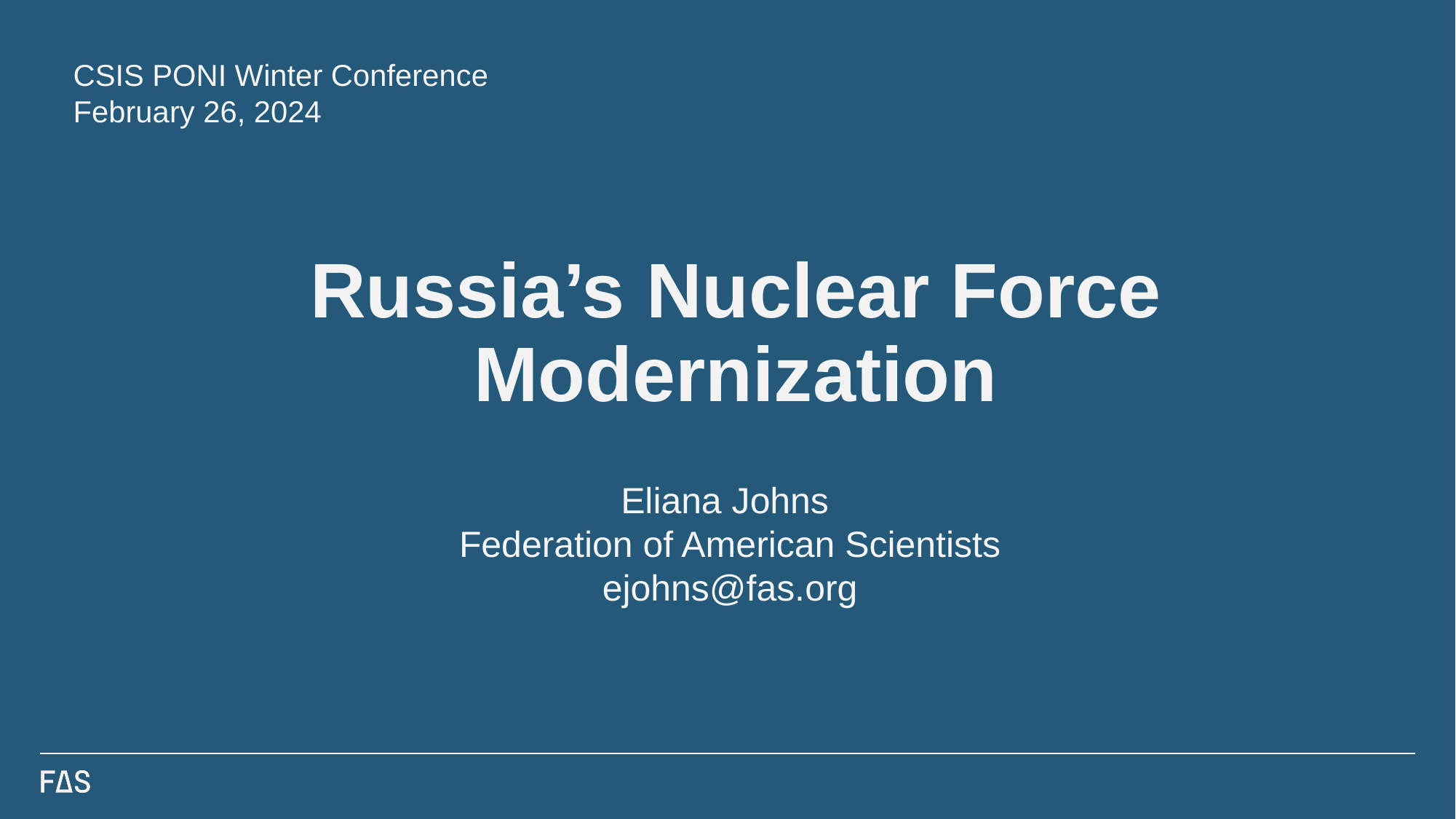

CSIS PONI Winter Conference
February 26, 2024
# Russia’s Nuclear Force Modernization
Eliana Johns
Federation of American Scientists
ejohns@fas.org